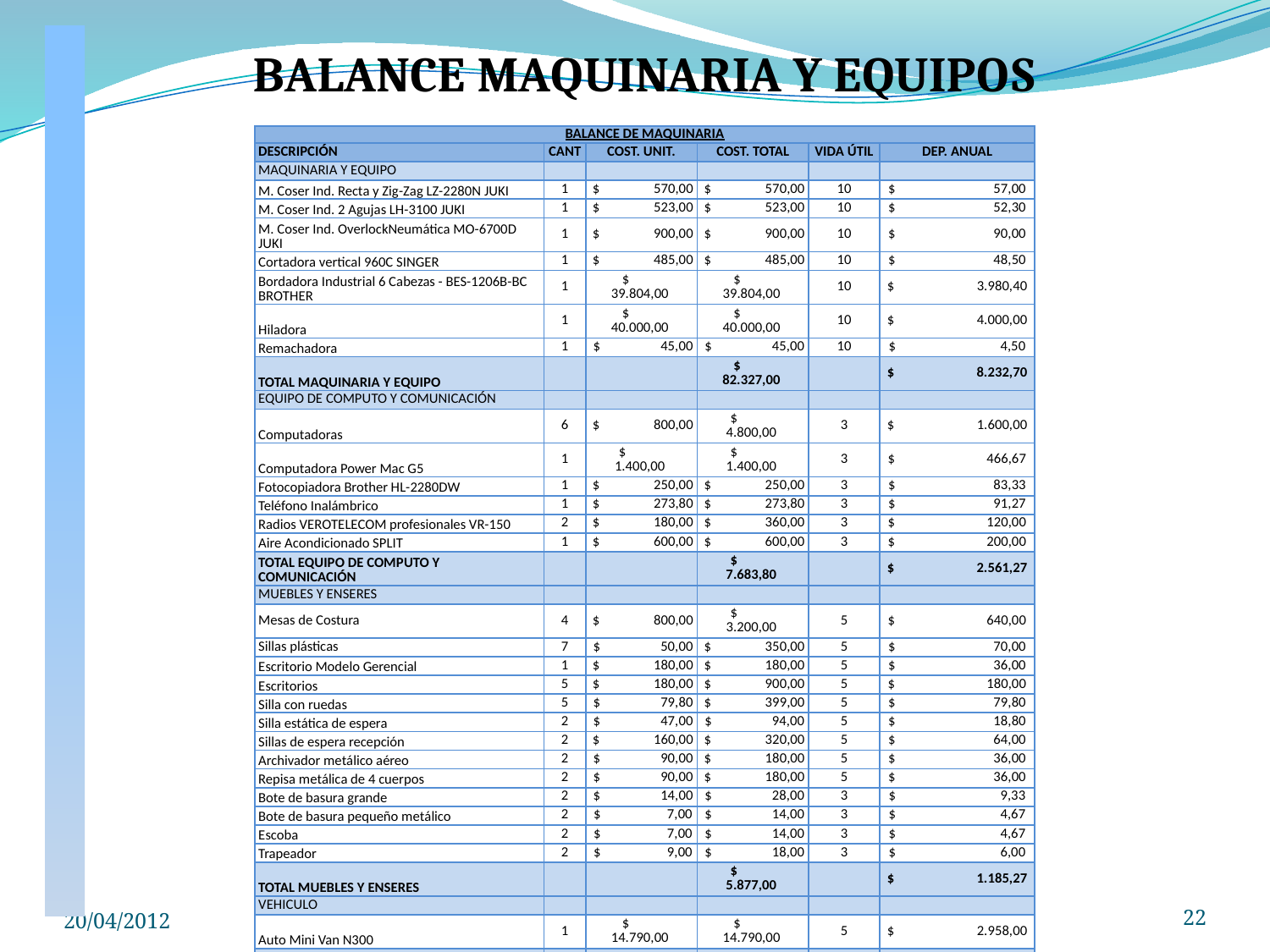

BALANCE MAQUINARIA Y EQUIPOS
| BALANCE DE MAQUINARIA |  |  |  |  |  |
| --- | --- | --- | --- | --- | --- |
| DESCRIPCIÓN | CANT | COST. UNIT. | COST. TOTAL | VIDA ÚTIL | DEP. ANUAL |
| MAQUINARIA Y EQUIPO |  |  |  |  |  |
| M. Coser Ind. Recta y Zig-Zag LZ-2280N JUKI | 1 | $ 570,00 | $ 570,00 | 10 | $ 57,00 |
| M. Coser Ind. 2 Agujas LH-3100 JUKI | 1 | $ 523,00 | $ 523,00 | 10 | $ 52,30 |
| M. Coser Ind. OverlockNeumática MO-6700D JUKI | 1 | $ 900,00 | $ 900,00 | 10 | $ 90,00 |
| Cortadora vertical 960C SINGER | 1 | $ 485,00 | $ 485,00 | 10 | $ 48,50 |
| Bordadora Industrial 6 Cabezas - BES-1206B-BC BROTHER | 1 | $ 39.804,00 | $ 39.804,00 | 10 | $ 3.980,40 |
| Hiladora | 1 | $ 40.000,00 | $ 40.000,00 | 10 | $ 4.000,00 |
| Remachadora | 1 | $ 45,00 | $ 45,00 | 10 | $ 4,50 |
| TOTAL MAQUINARIA Y EQUIPO |  |  | $ 82.327,00 |  | $ 8.232,70 |
| EQUIPO DE COMPUTO Y COMUNICACIÓN |  |  |  |  |  |
| Computadoras | 6 | $ 800,00 | $ 4.800,00 | 3 | $ 1.600,00 |
| Computadora Power Mac G5 | 1 | $ 1.400,00 | $ 1.400,00 | 3 | $ 466,67 |
| Fotocopiadora Brother HL-2280DW | 1 | $ 250,00 | $ 250,00 | 3 | $ 83,33 |
| Teléfono Inalámbrico | 1 | $ 273,80 | $ 273,80 | 3 | $ 91,27 |
| Radios VEROTELECOM profesionales VR-150 | 2 | $ 180,00 | $ 360,00 | 3 | $ 120,00 |
| Aire Acondicionado SPLIT | 1 | $ 600,00 | $ 600,00 | 3 | $ 200,00 |
| TOTAL EQUIPO DE COMPUTO Y COMUNICACIÓN |  |  | $ 7.683,80 |  | $ 2.561,27 |
| MUEBLES Y ENSERES |  |  |  |  |  |
| Mesas de Costura | 4 | $ 800,00 | $ 3.200,00 | 5 | $ 640,00 |
| Sillas plásticas | 7 | $ 50,00 | $ 350,00 | 5 | $ 70,00 |
| Escritorio Modelo Gerencial | 1 | $ 180,00 | $ 180,00 | 5 | $ 36,00 |
| Escritorios | 5 | $ 180,00 | $ 900,00 | 5 | $ 180,00 |
| Silla con ruedas | 5 | $ 79,80 | $ 399,00 | 5 | $ 79,80 |
| Silla estática de espera | 2 | $ 47,00 | $ 94,00 | 5 | $ 18,80 |
| Sillas de espera recepción | 2 | $ 160,00 | $ 320,00 | 5 | $ 64,00 |
| Archivador metálico aéreo | 2 | $ 90,00 | $ 180,00 | 5 | $ 36,00 |
| Repisa metálica de 4 cuerpos | 2 | $ 90,00 | $ 180,00 | 5 | $ 36,00 |
| Bote de basura grande | 2 | $ 14,00 | $ 28,00 | 3 | $ 9,33 |
| Bote de basura pequeño metálico | 2 | $ 7,00 | $ 14,00 | 3 | $ 4,67 |
| Escoba | 2 | $ 7,00 | $ 14,00 | 3 | $ 4,67 |
| Trapeador | 2 | $ 9,00 | $ 18,00 | 3 | $ 6,00 |
| TOTAL MUEBLES Y ENSERES |  |  | $ 5.877,00 |  | $ 1.185,27 |
| VEHICULO |  |  |  |  |  |
| Auto Mini Van N300 | 1 | $ 14.790,00 | $ 14.790,00 | 5 | $ 2.958,00 |
| TOTAL VEHICULO |  |  | $ 14.790,00 |  | $ 2.958,00 |
| TOTAL ACTIVO FIJO |  |  | $ 110.677,80 |  | $ 14.937,23 |
20/04/2012
22